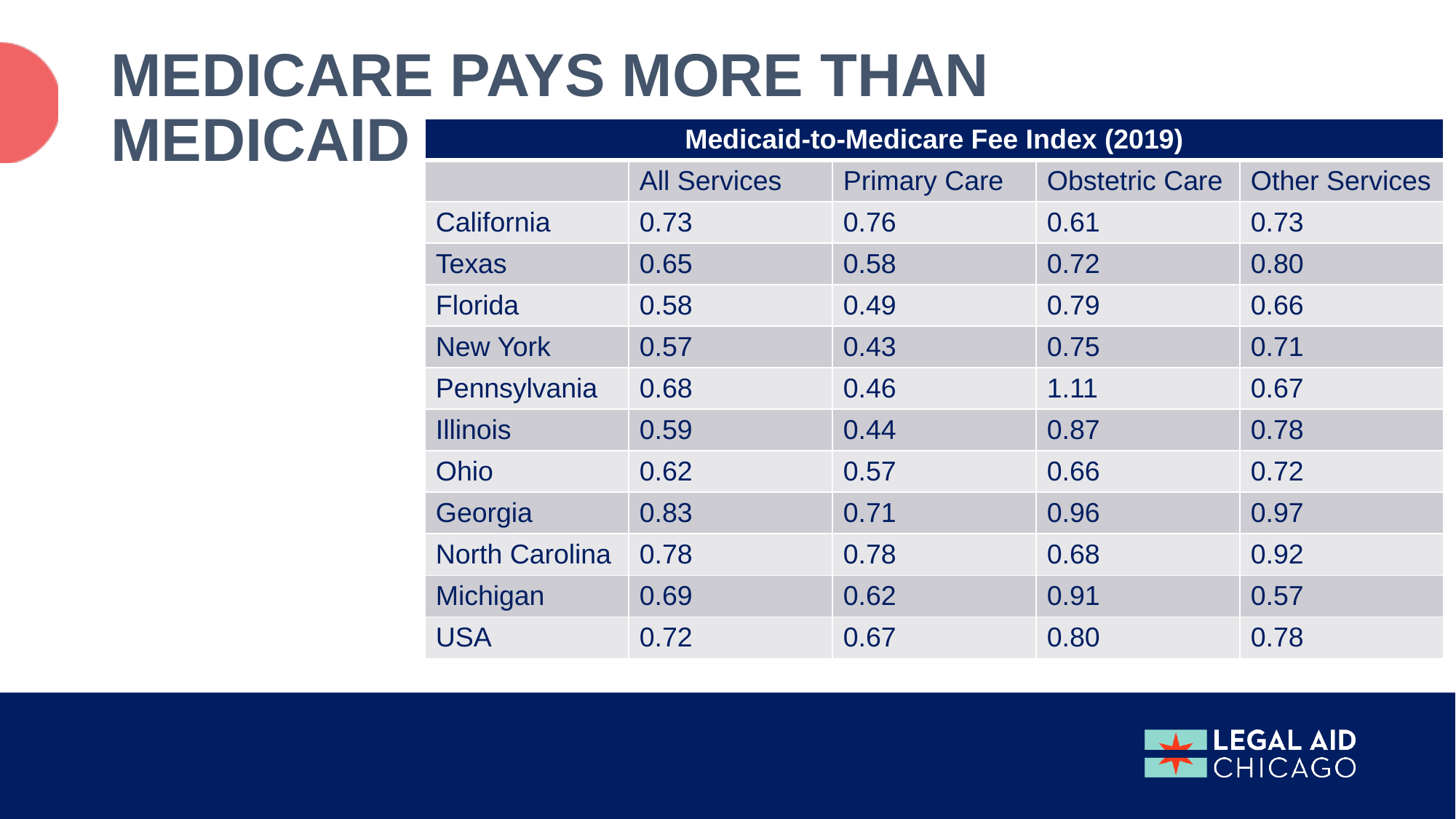

# Medicare pays more than medicaid

| Medicaid-to-Medicare Fee Index (2019) |  |  |  |  |
| --- | --- | --- | --- | --- |
|  | All Services | Primary Care | Obstetric Care | Other Services |
| California | 0.73 | 0.76 | 0.61 | 0.73 |
| Texas | 0.65 | 0.58 | 0.72 | 0.80 |
| Florida | 0.58 | 0.49 | 0.79 | 0.66 |
| New York | 0.57 | 0.43 | 0.75 | 0.71 |
| Pennsylvania | 0.68 | 0.46 | 1.11 | 0.67 |
| Illinois | 0.59 | 0.44 | 0.87 | 0.78 |
| Ohio | 0.62 | 0.57 | 0.66 | 0.72 |
| Georgia | 0.83 | 0.71 | 0.96 | 0.97 |
| North Carolina | 0.78 | 0.78 | 0.68 | 0.92 |
| Michigan | 0.69 | 0.62 | 0.91 | 0.57 |
| USA | 0.72 | 0.67 | 0.80 | 0.78 |